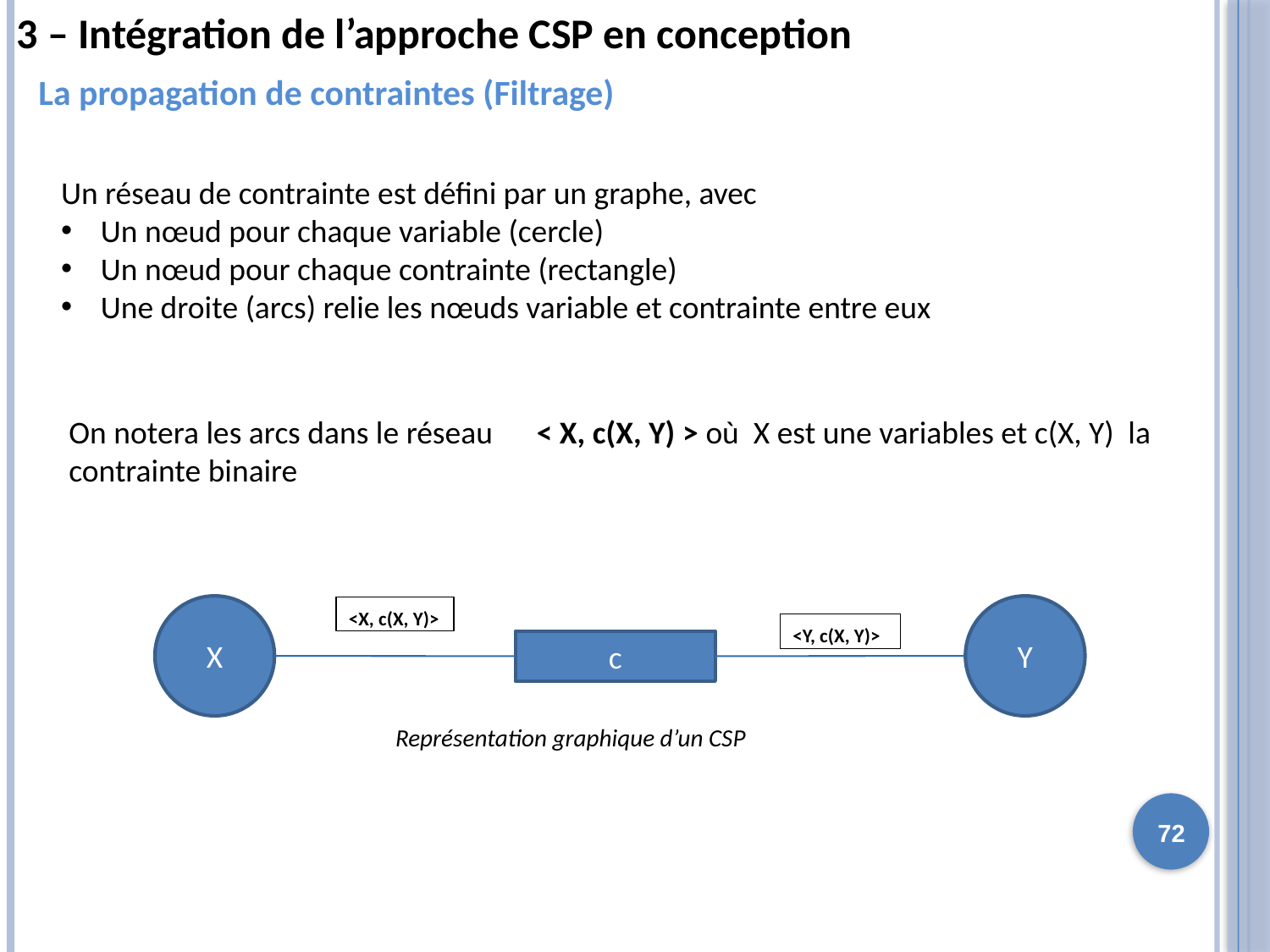

3 – Intégration de l’approche CSP en conception
 La propagation de contraintes (Filtrage)
Un réseau de contrainte est défini par un graphe, avec
Un nœud pour chaque variable (cercle)
Un nœud pour chaque contrainte (rectangle)
Une droite (arcs) relie les nœuds variable et contrainte entre eux
On notera les arcs dans le réseau      < X, c(X, Y) > où  X est une variables et c(X, Y)  la contrainte binaire
X
Y
<X, c(X, Y)>
<Y, c(X, Y)>

c
Représentation graphique d’un CSP
72